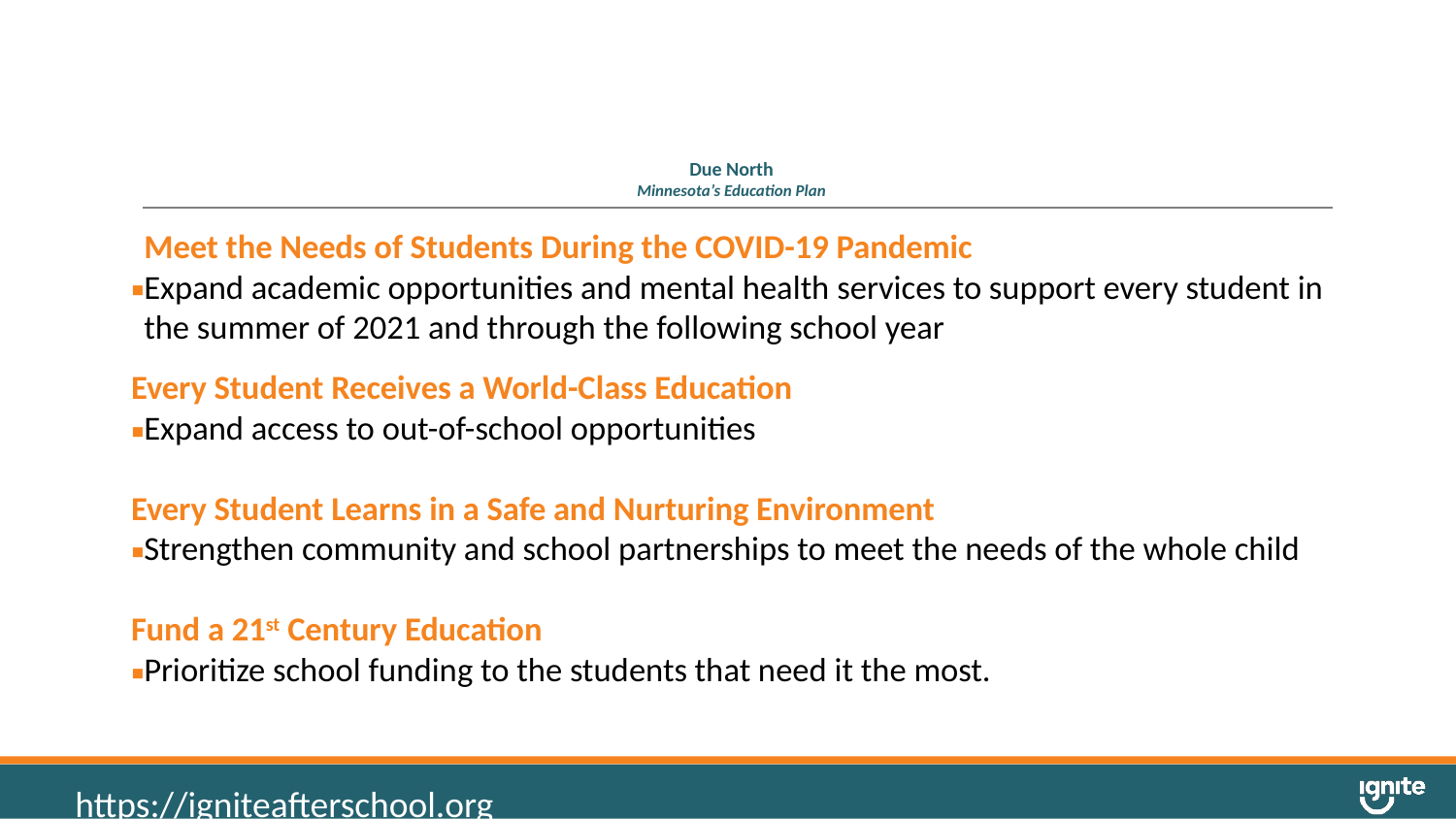

# Due North Minnesota’s Education Plan

Meet the Needs of Students During the COVID-19 Pandemic
Expand academic opportunities and mental health services to support every student in the summer of 2021 and through the following school year

Every Student Receives a World-Class Education
Expand access to out-of-school opportunities

Every Student Learns in a Safe and Nurturing Environment
Strengthen community and school partnerships to meet the needs of the whole child

Fund a 21st Century Education
Prioritize school funding to the students that need it the most.
https://igniteafterschool.org